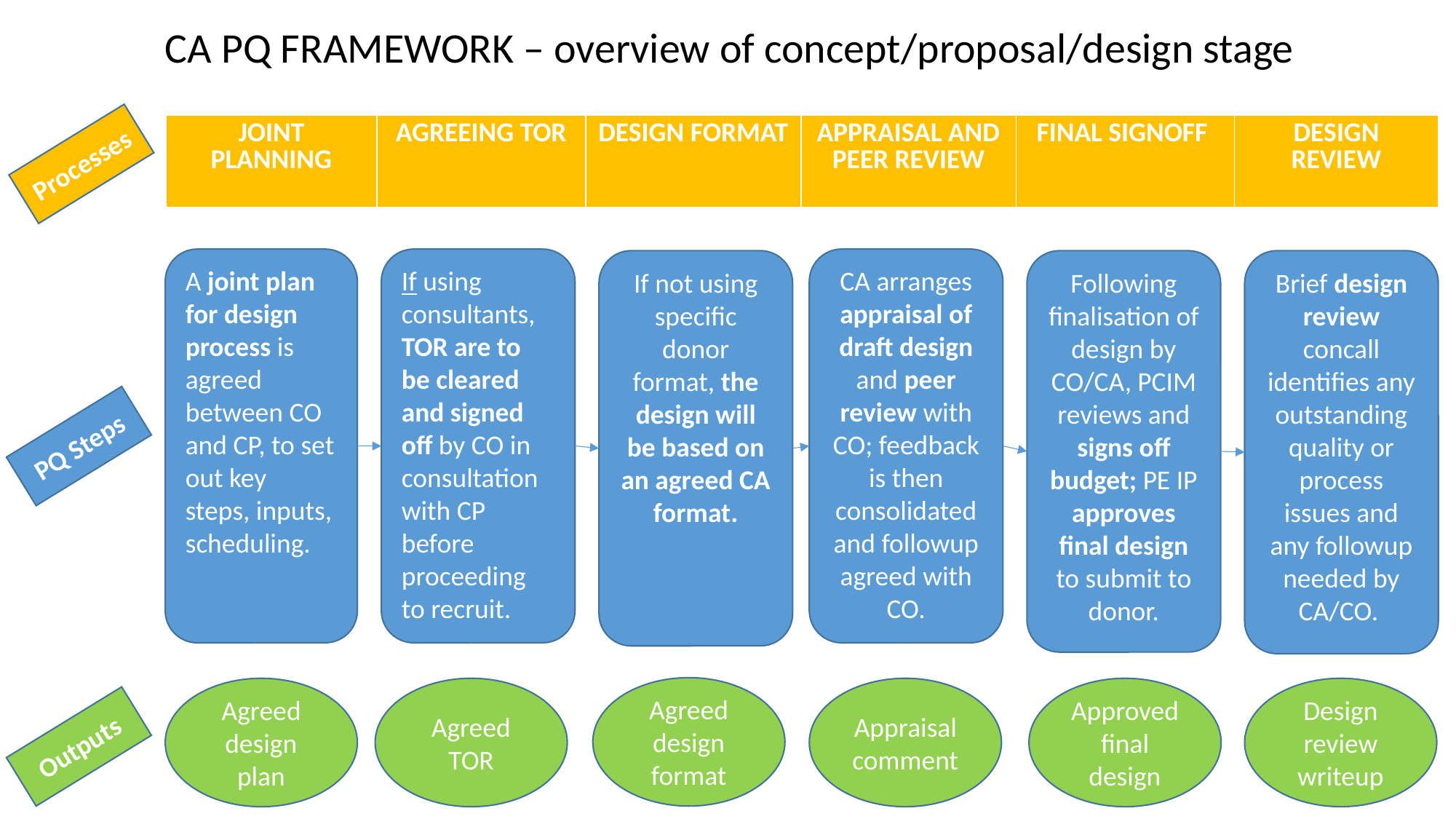

# CA PQ FRAMEWORK – overview of concept/proposal/design stage
| JOINT PLANNING | AGREEING TOR | DESIGN FORMAT | APPRAISAL AND PEER REVIEW | FINAL SIGNOFF | DESIGN REVIEW |
| --- | --- | --- | --- | --- | --- |
Processes
A joint plan for design process is agreed between CO and CP, to set out key steps, inputs, scheduling.
If using consultants, TOR are to be cleared and signed off by CO in consultation with CP before proceeding to recruit.
CA arranges appraisal of draft design and peer review with CO; feedback is then consolidated and followup agreed with CO.
If not using specific donor format, the design will be based on an agreed CA format.
Following finalisation of design by CO/CA, PCIM reviews and signs off budget; PE IP approves final design to submit to donor.
Brief design review concall identifies any outstanding quality or process issues and any followup needed by CA/CO.
PQ Steps
Agreed design format
Agreed TOR
Appraisal comment
Approved final design
Agreed design plan
Design review writeup
Outputs